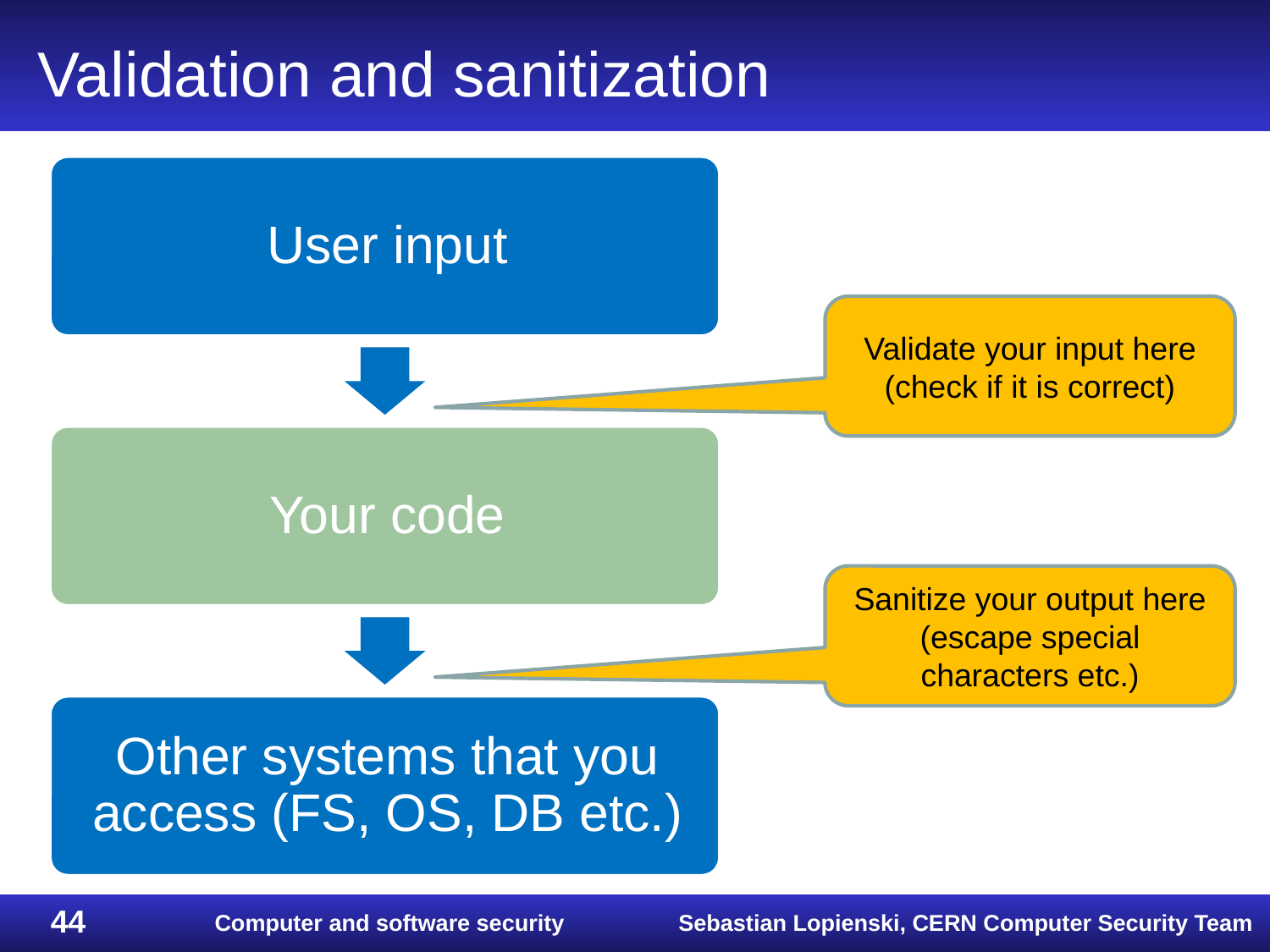

# Validation and sanitization
User input

Your code

Other systems that you access (FS, OS, DB etc.)
Validate your input here
(check if it is correct)
Sanitize your output here (escape special characters etc.)